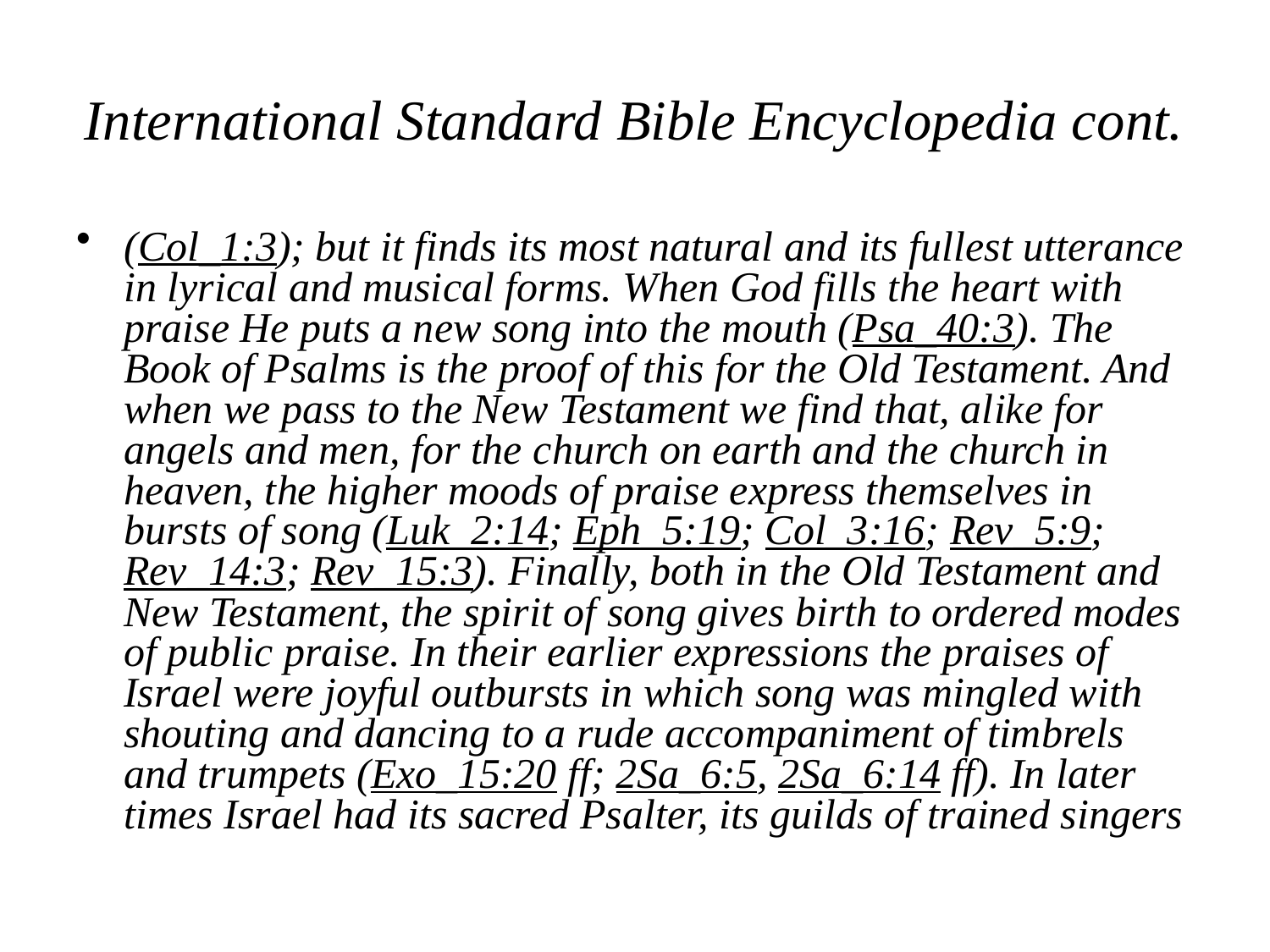

# International Standard Bible Encyclopedia cont.
(Col_1:3); but it finds its most natural and its fullest utterance in lyrical and musical forms. When God fills the heart with praise He puts a new song into the mouth (Psa_40:3). The Book of Psalms is the proof of this for the Old Testament. And when we pass to the New Testament we find that, alike for angels and men, for the church on earth and the church in heaven, the higher moods of praise express themselves in bursts of song (Luk_2:14; Eph_5:19; Col_3:16; Rev_5:9; Rev_14:3; Rev_15:3). Finally, both in the Old Testament and New Testament, the spirit of song gives birth to ordered modes of public praise. In their earlier expressions the praises of Israel were joyful outbursts in which song was mingled with shouting and dancing to a rude accompaniment of timbrels and trumpets (Exo_15:20 ff; 2Sa_6:5, 2Sa_6:14 ff). In later times Israel had its sacred Psalter, its guilds of trained singers